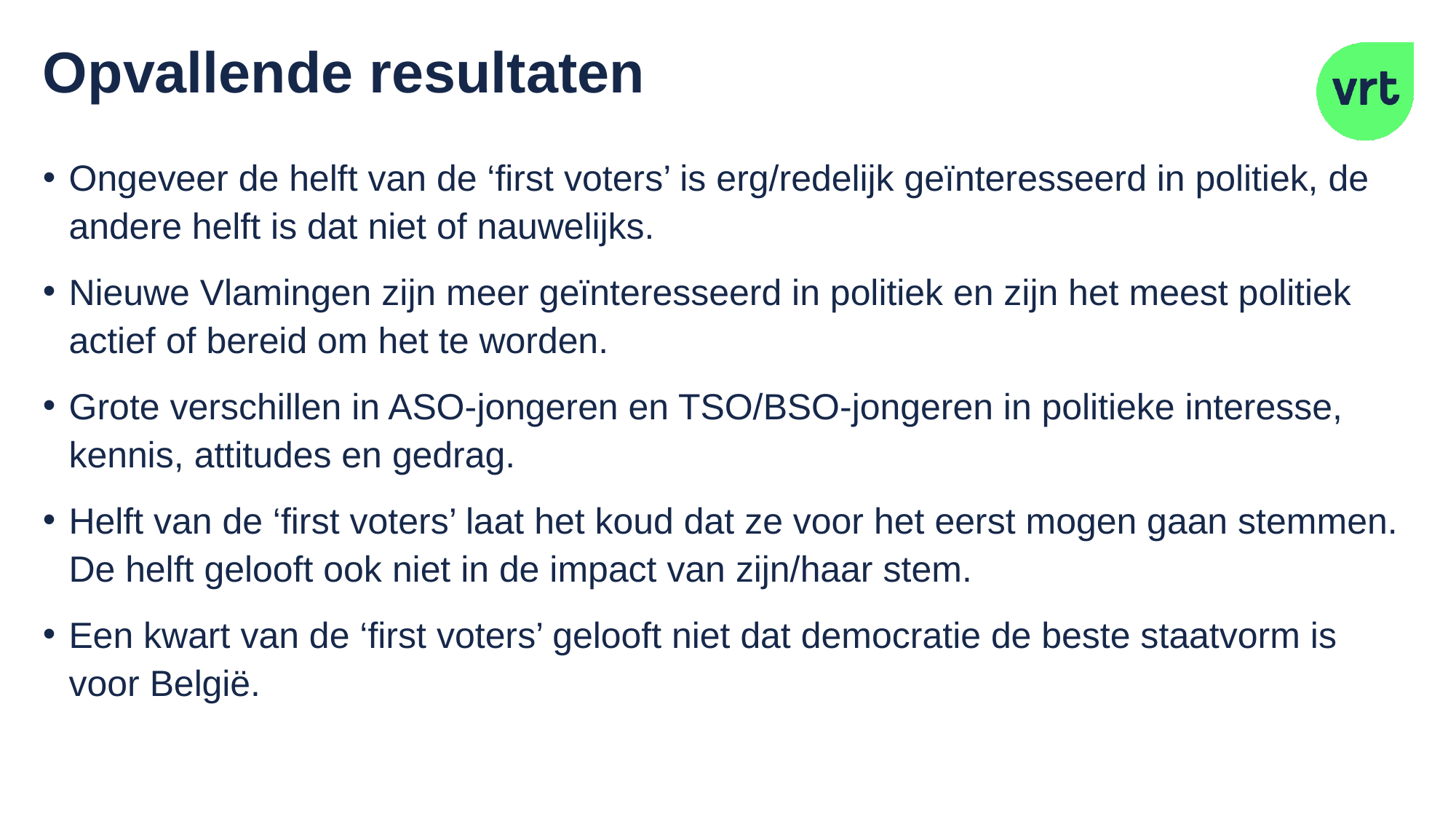

# Opvallende resultaten
Ongeveer de helft van de ‘first voters’ is erg/redelijk geïnteresseerd in politiek, de andere helft is dat niet of nauwelijks.
Nieuwe Vlamingen zijn meer geïnteresseerd in politiek en zijn het meest politiek actief of bereid om het te worden.
Grote verschillen in ASO-jongeren en TSO/BSO-jongeren in politieke interesse, kennis, attitudes en gedrag.
Helft van de ‘first voters’ laat het koud dat ze voor het eerst mogen gaan stemmen. De helft gelooft ook niet in de impact van zijn/haar stem.
Een kwart van de ‘first voters’ gelooft niet dat democratie de beste staatvorm is voor België.